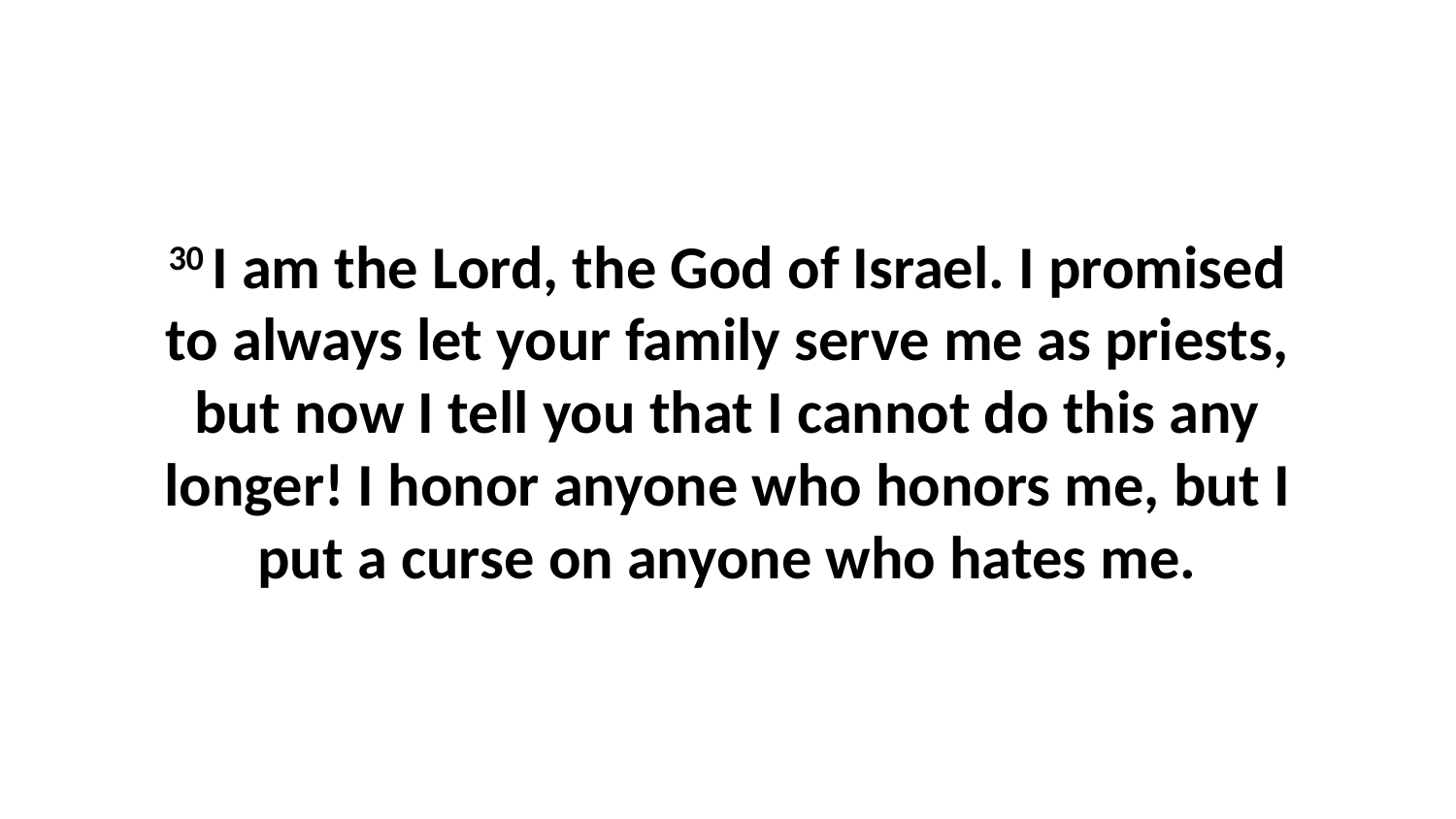

30 I am the Lord, the God of Israel. I promised to always let your family serve me as priests, but now I tell you that I cannot do this any longer! I honor anyone who honors me, but I put a curse on anyone who hates me.